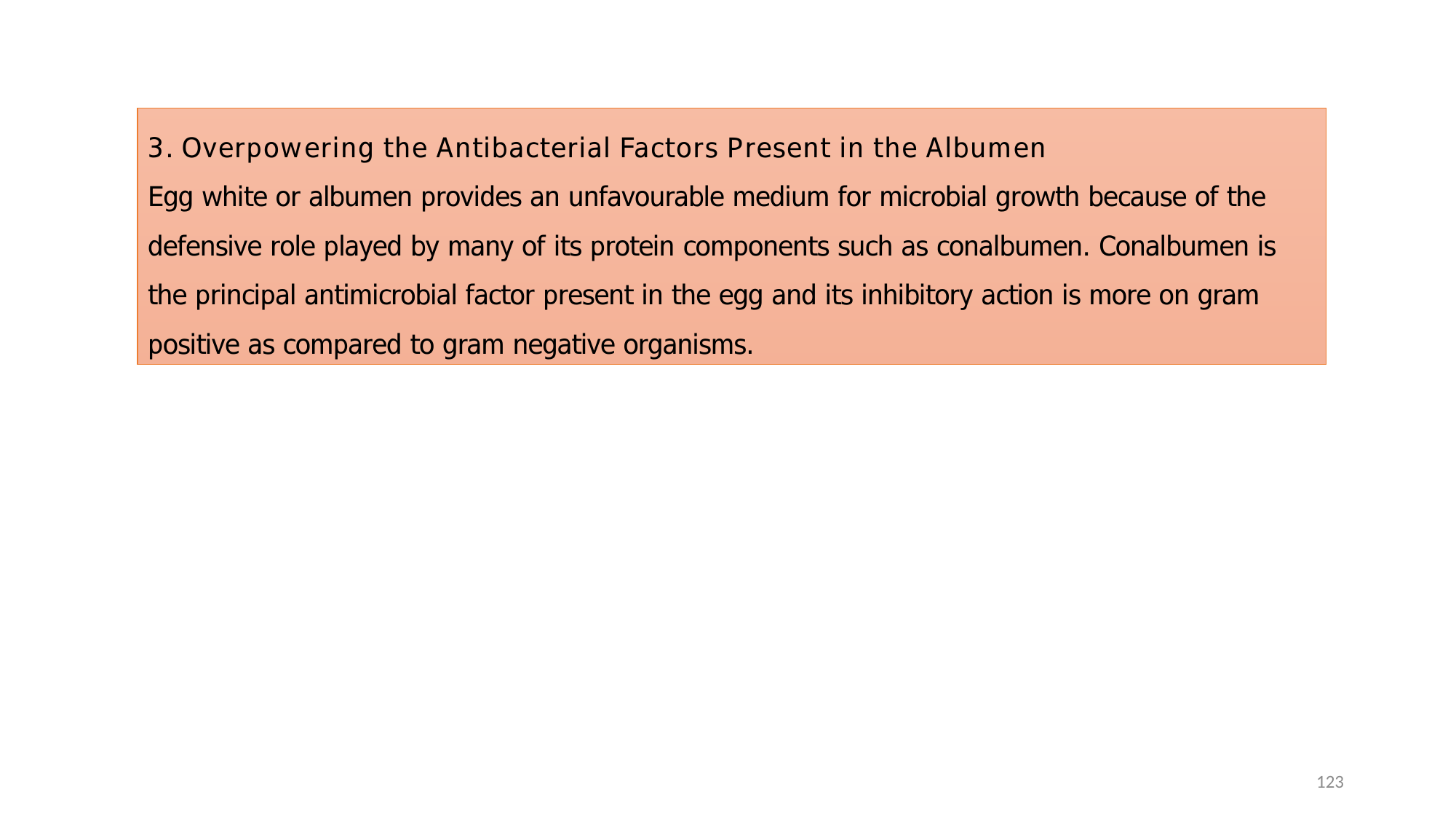

3. Overpowering the Antibacterial Factors Present in the Albumen
Egg white or albumen provides an unfavourable medium for microbial growth because of the defensive role played by many of its protein components such as conalbumen. Conalbumen is the principal antimicrobial factor present in the egg and its inhibitory action is more on gram positive as compared to gram negative organisms.
123